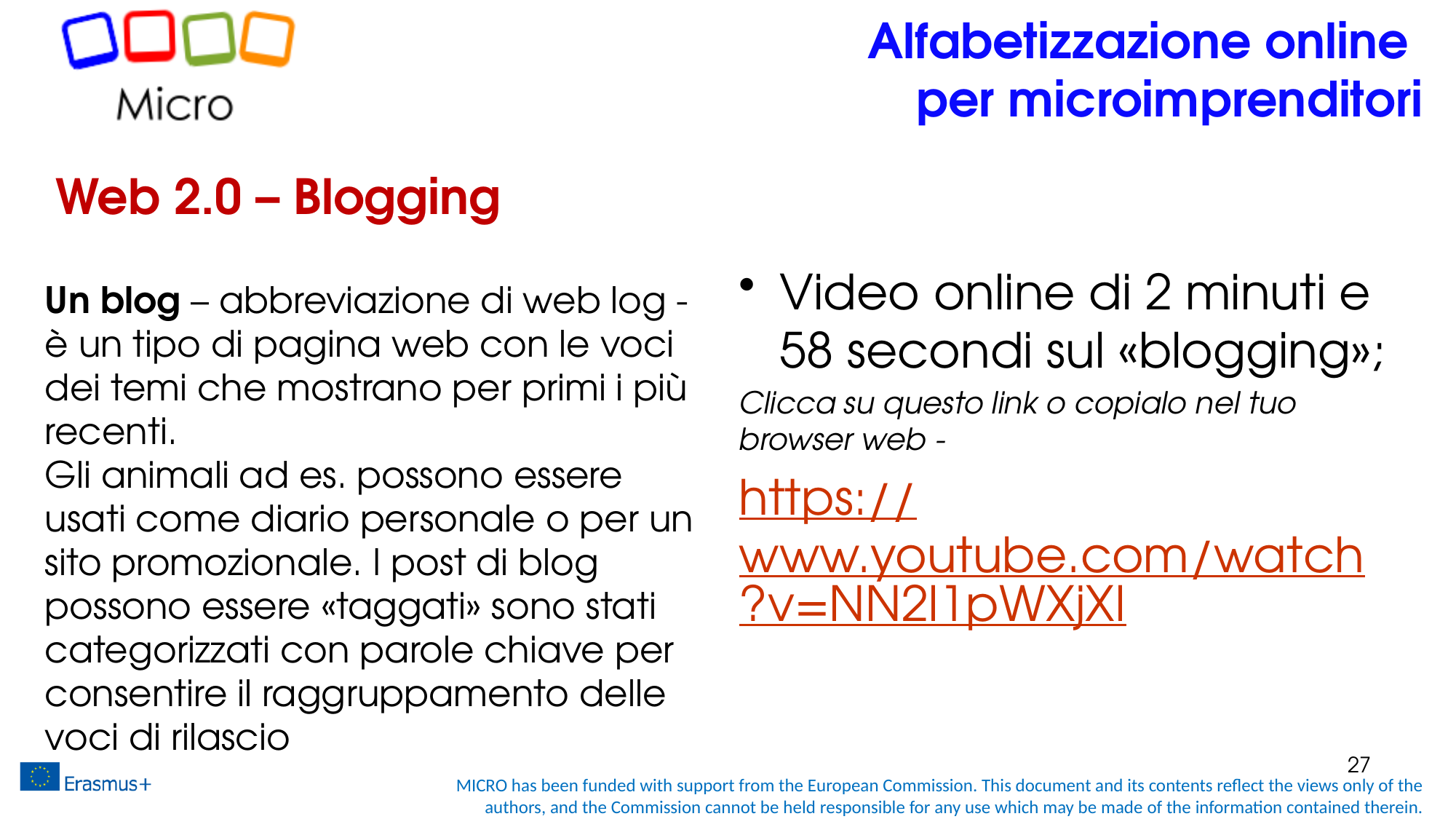

Alfabetizzazione online
per microimprenditori
# Web 2.0 – Blogging
Video online di 2 minuti e 58 secondi sul «blogging»;
Clicca su questo link o copialo nel tuo browser web -
https://www.youtube.com/watch?v=NN2I1pWXjXI
Un blog – abbreviazione di web log - è un tipo di pagina web con le voci dei temi che mostrano per primi i più recenti.
Gli animali ad es. possono essere usati come diario personale o per un sito promozionale. I post di blog possono essere «taggati» sono stati categorizzati con parole chiave per consentire il raggruppamento delle voci di rilascio
27